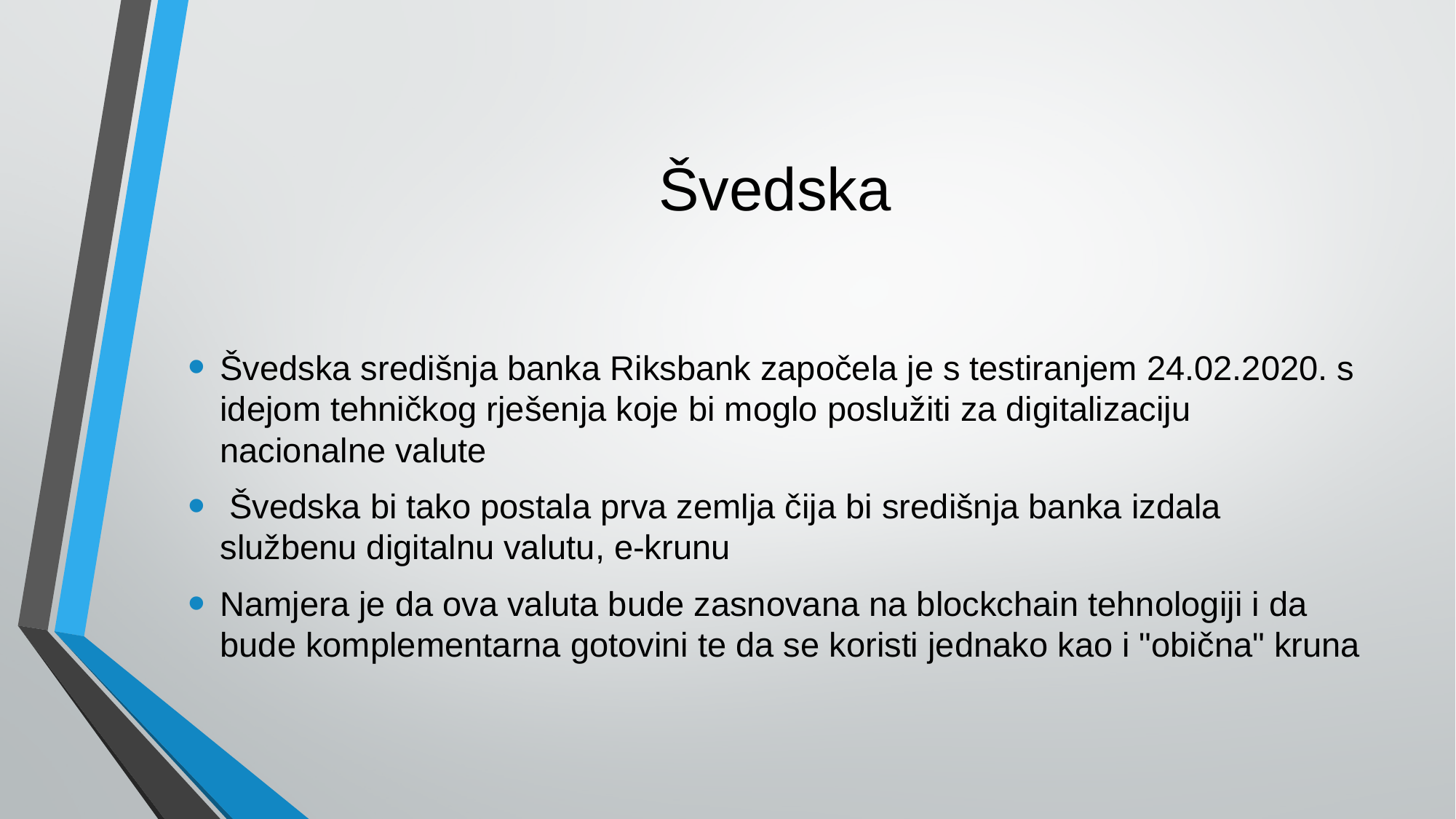

# Švedska
Švedska središnja banka Riksbank započela je s testiranjem 24.02.2020. s idejom tehničkog rješenja koje bi moglo poslužiti za digitalizaciju nacionalne valute
 Švedska bi tako postala prva zemlja čija bi središnja banka izdala službenu digitalnu valutu, e-krunu
Namjera je da ova valuta bude zasnovana na blockchain tehnologiji i da bude komplementarna gotovini te da se koristi jednako kao i "obična" kruna